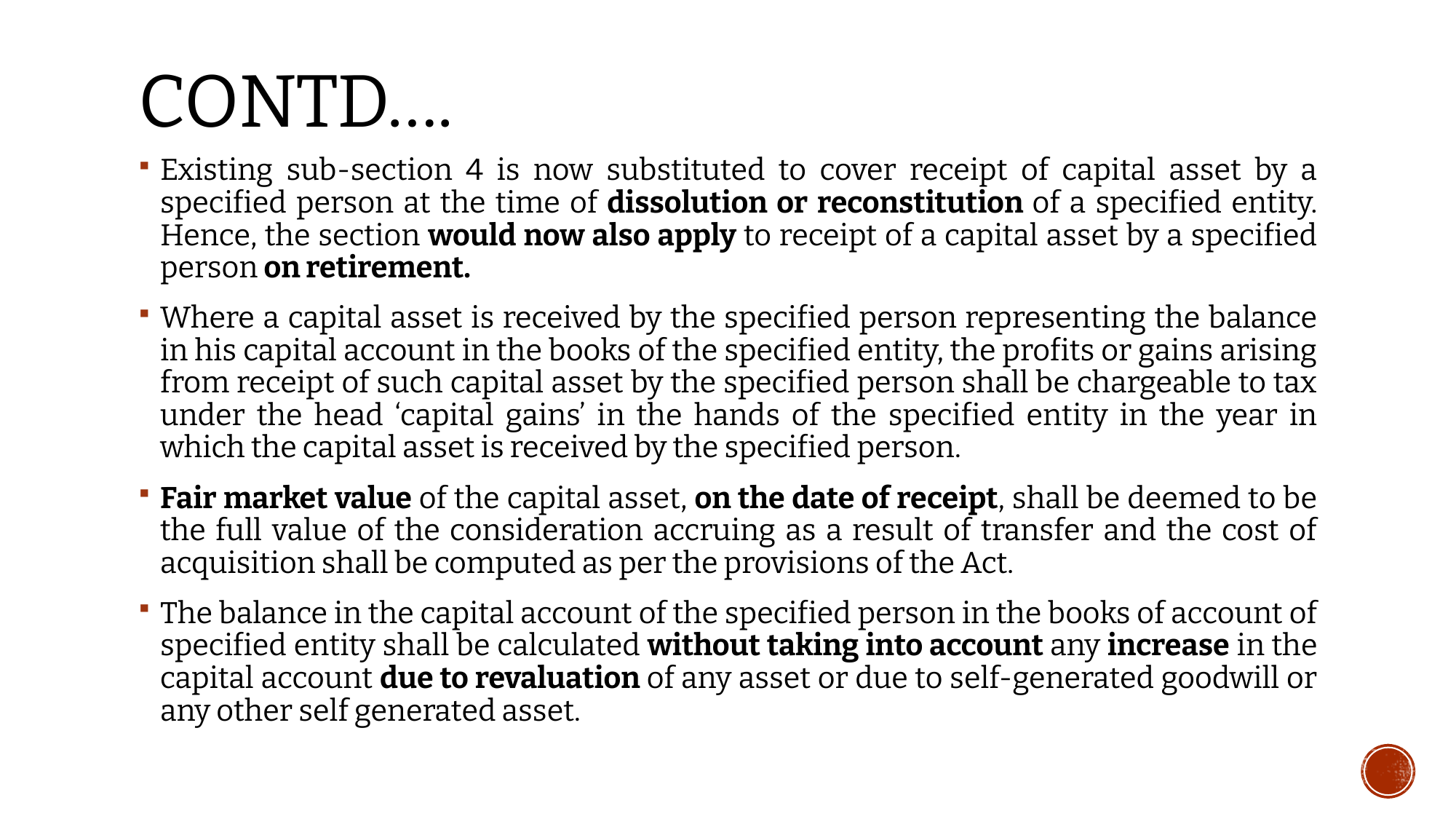

# Contd….
Existing sub-section 4 is now substituted to cover receipt of capital asset by a specified person at the time of dissolution or reconstitution of a specified entity. Hence, the section would now also apply to receipt of a capital asset by a specified person on retirement.
Where a capital asset is received by the specified person representing the balance in his capital account in the books of the specified entity, the profits or gains arising from receipt of such capital asset by the specified person shall be chargeable to tax under the head ‘capital gains’ in the hands of the specified entity in the year in which the capital asset is received by the specified person.
Fair market value of the capital asset, on the date of receipt, shall be deemed to be the full value of the consideration accruing as a result of transfer and the cost of acquisition shall be computed as per the provisions of the Act.
The balance in the capital account of the specified person in the books of account of specified entity shall be calculated without taking into account any increase in the capital account due to revaluation of any asset or due to self-generated goodwill or any other self generated asset.